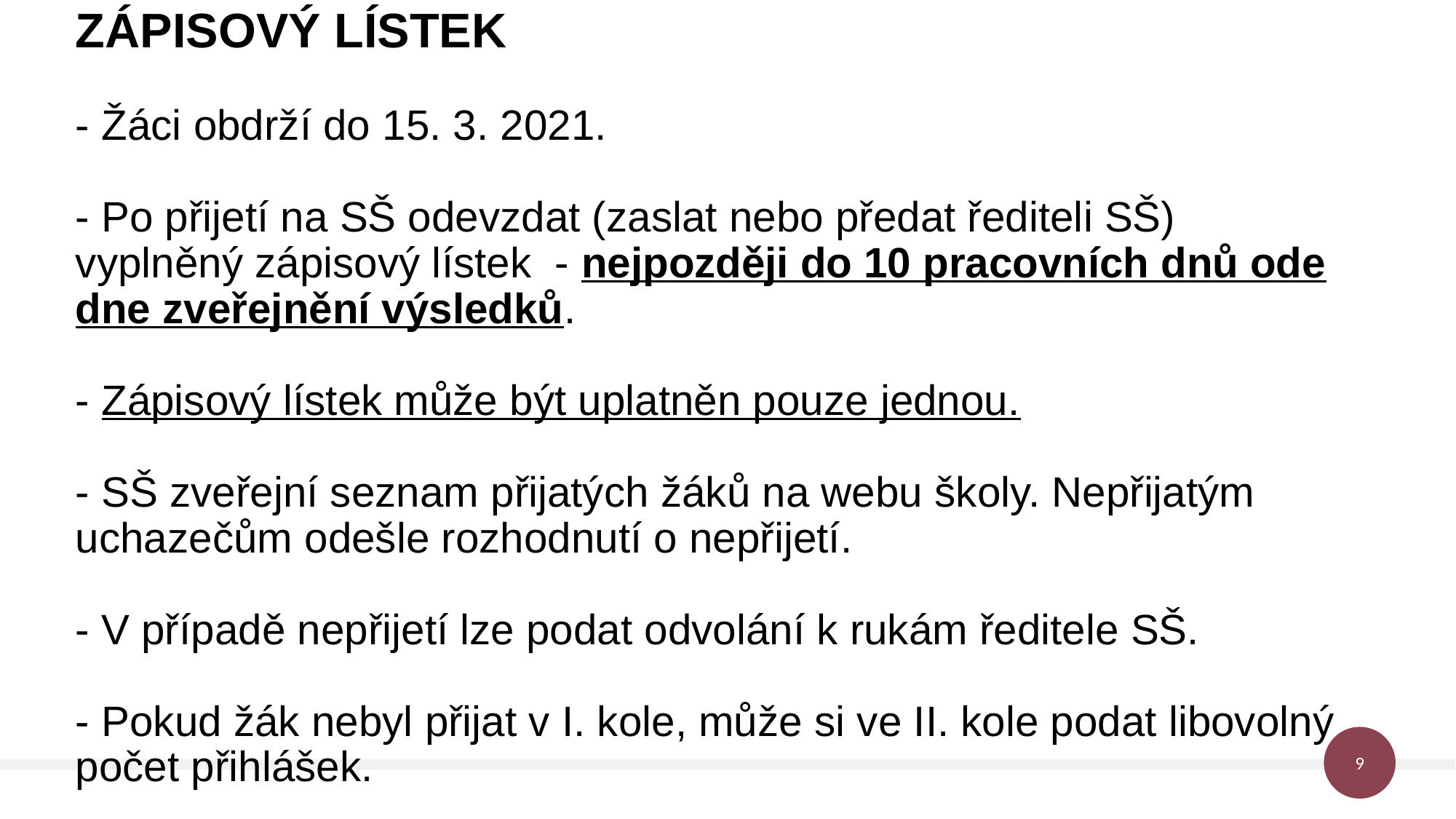

# ZÁPISOVÝ LÍSTEK - Žáci obdrží do 15. 3. 2021. - Po přijetí na SŠ odevzdat (zaslat nebo předat řediteli SŠ) vyplněný zápisový lístek  - nejpozději do 10 pracovních dnů ode dne zveřejnění výsledků. - Zápisový lístek může být uplatněn pouze jednou. - SŠ zveřejní seznam přijatých žáků na webu školy. Nepřijatým uchazečům odešle rozhodnutí o nepřijetí. - V případě nepřijetí lze podat odvolání k rukám ředitele SŠ. - Pokud žák nebyl přijat v I. kole, může si ve II. kole podat libovolný počet přihlášek.